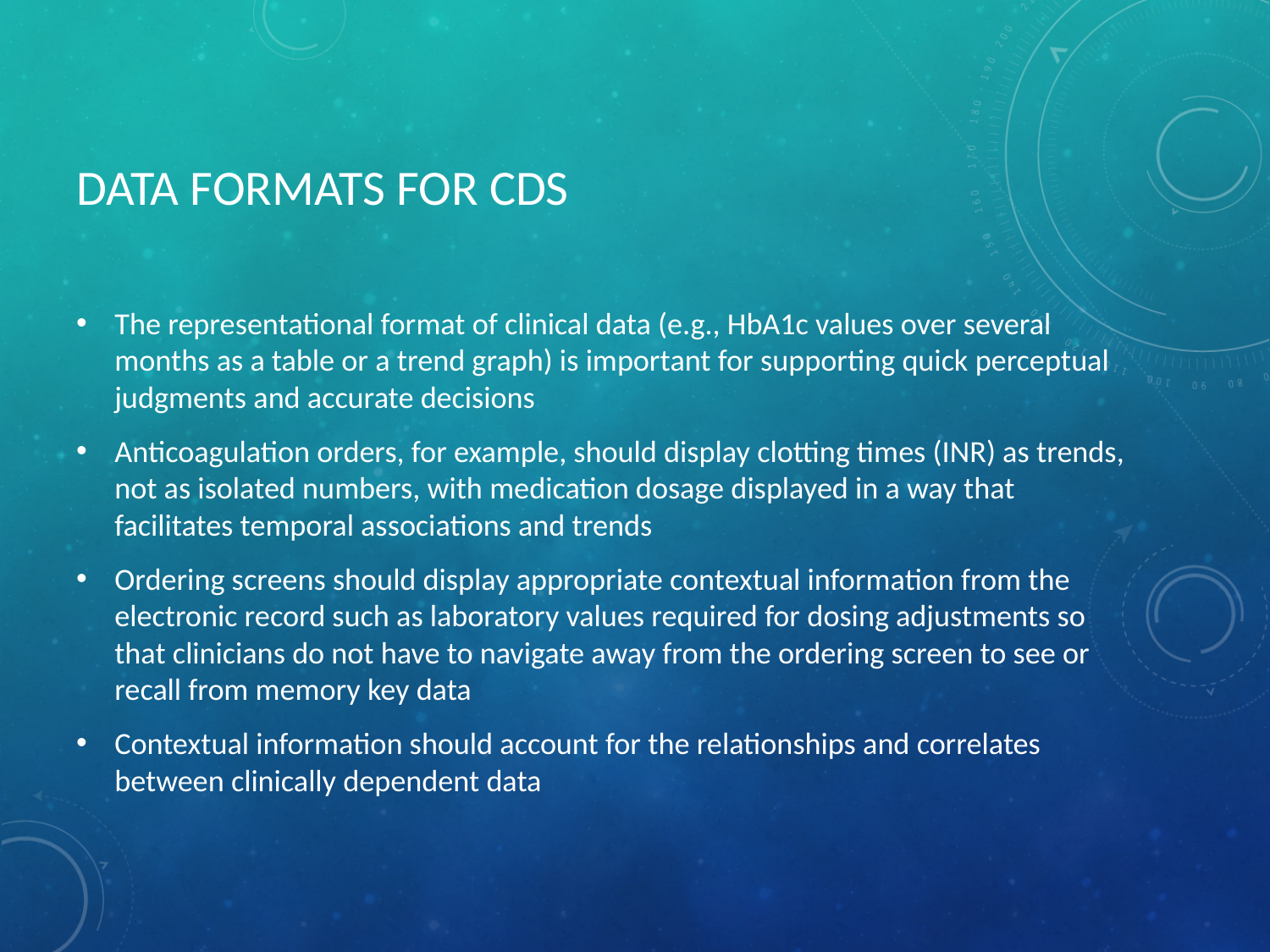

# Data Formats for CDS
The representational format of clinical data (e.g., HbA1c values over several months as a table or a trend graph) is important for supporting quick perceptual judgments and accurate decisions
Anticoagulation orders, for example, should display clotting times (INR) as trends, not as isolated numbers, with medication dosage displayed in a way that facilitates temporal associations and trends
Ordering screens should display appropriate contextual information from the electronic record such as laboratory values required for dosing adjustments so that clinicians do not have to navigate away from the ordering screen to see or recall from memory key data
Contextual information should account for the relationships and correlates between clinically dependent data